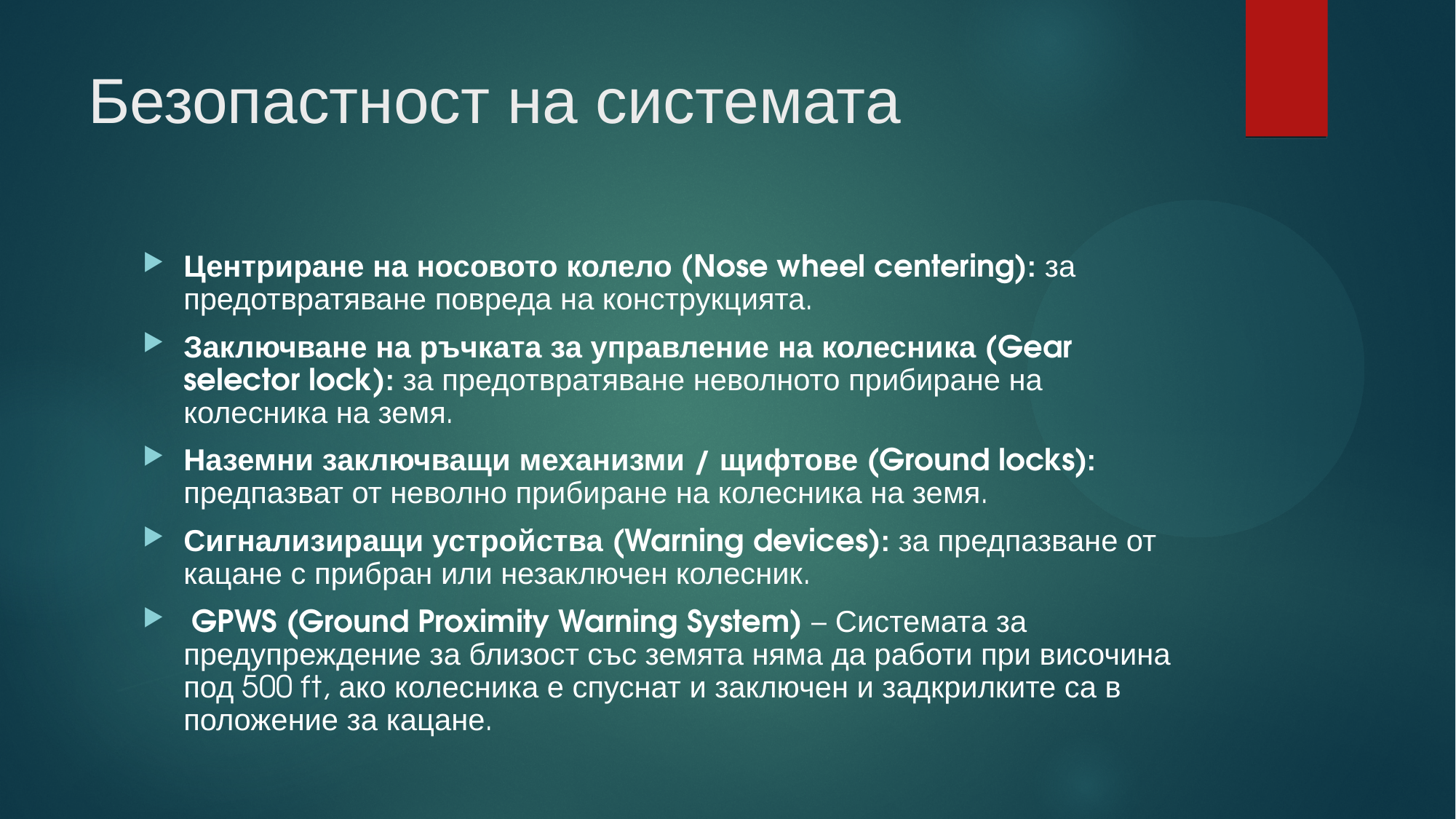

# Безопастност на системата
Центриране на носовото колело (Nose wheel centering): за предотвратяване повреда на конструкцията.
Заключване на ръчката за управление на колесника (Gear selector lock): за предотвратяване неволното прибиране на колесника на земя.
Наземни заключващи механизми / щифтове (Ground locks): предпазват от неволно прибиране на колесника на земя.
Сигнализиращи устройства (Warning devices): за предпазване от кацане с прибран или незаключен колесник.
 GPWS (Ground Proximity Warning System) – Системата за предупреждение за близост със земята няма да работи при височина под 500 ft, ако колесника е спуснат и заключен и задкрилките са в положение за кацане.